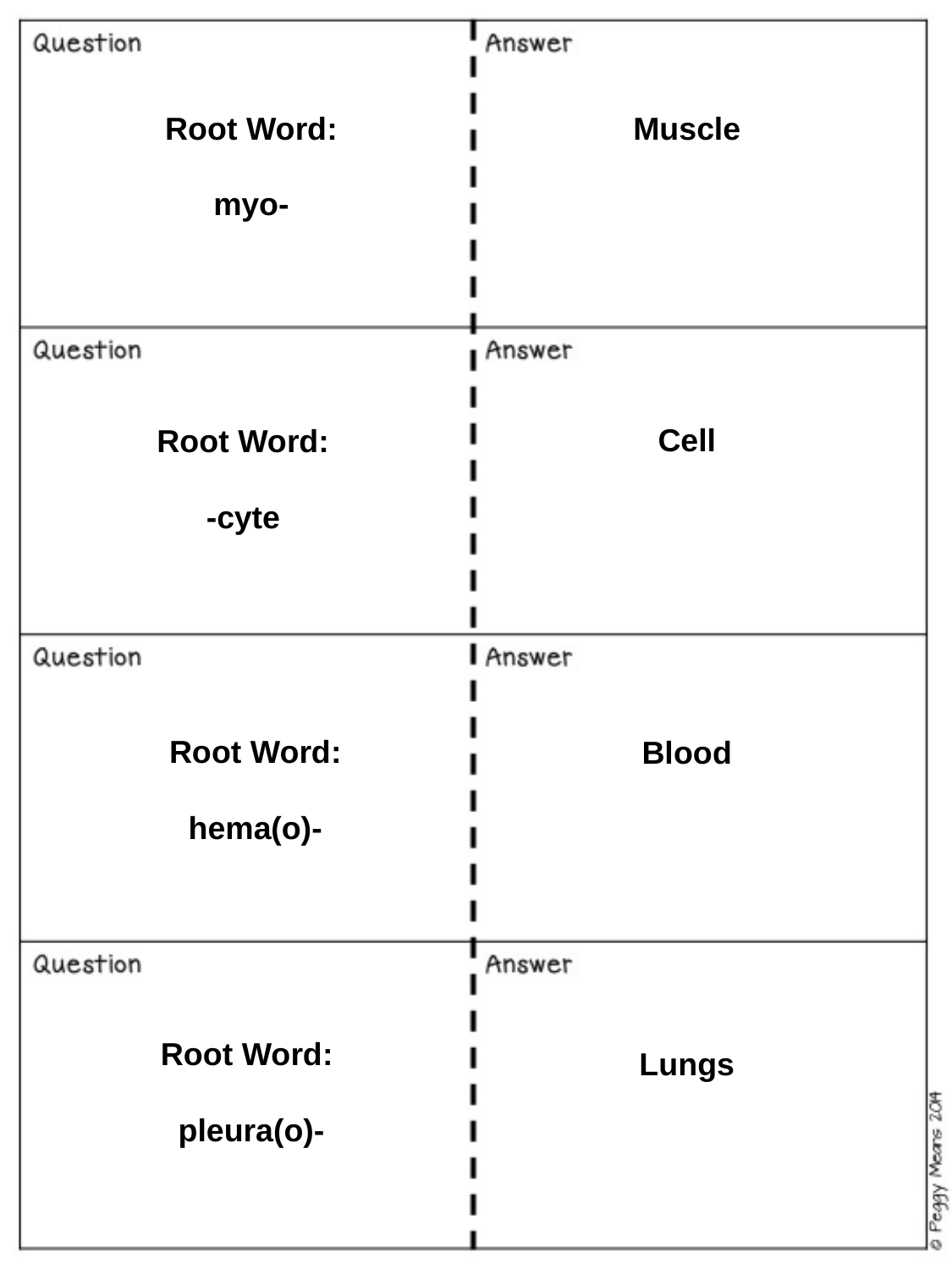

Root Word:

myo-
Muscle
Cell
Root Word:

-cyte
Root Word:

hema(o)-
Blood
Root Word:

pleura(o)-
Lungs